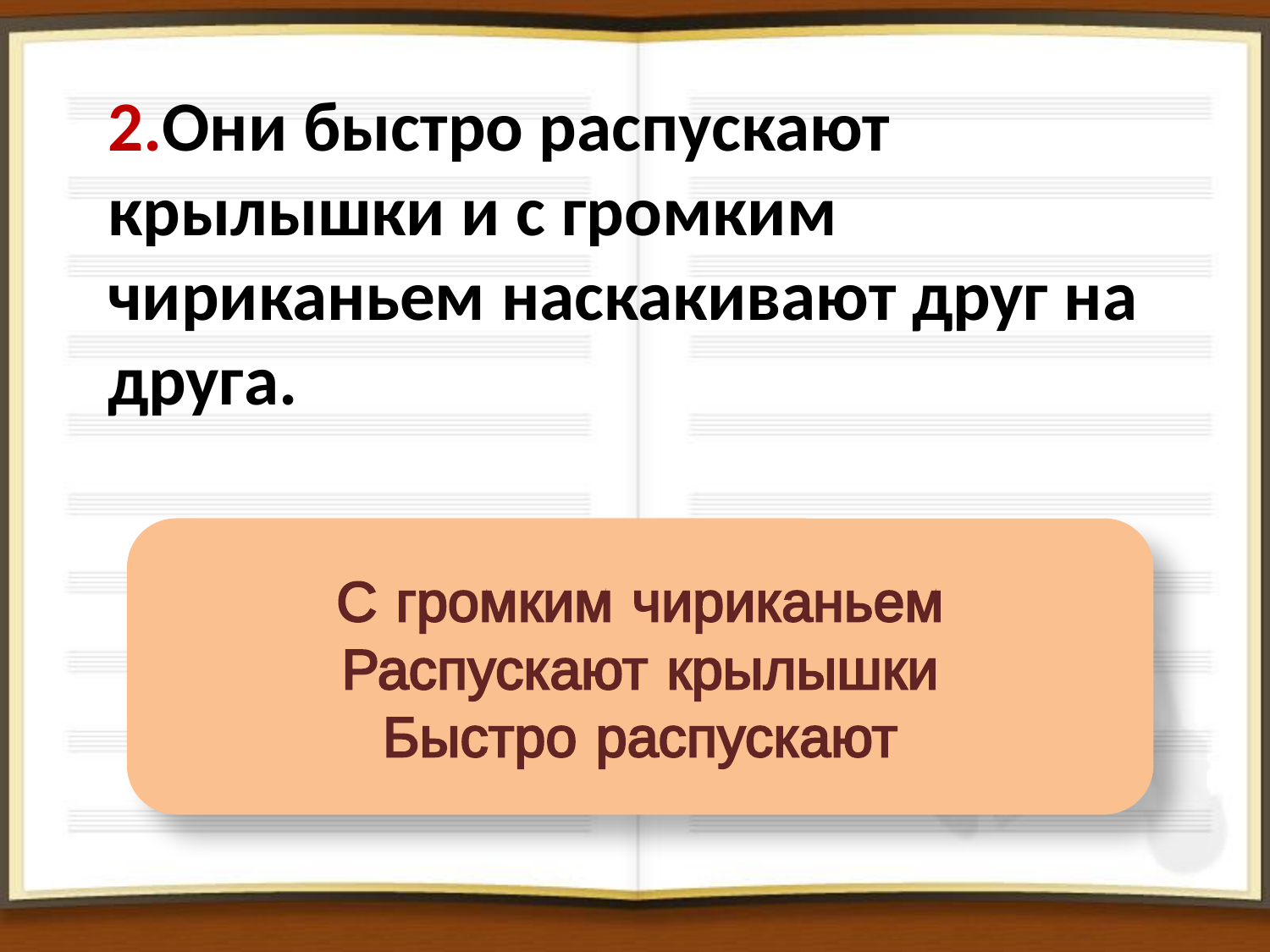

2.Они быстро распускают крылышки и с громким чириканьем наскакивают друг на друга.
С громким чириканьем
Распускают крылышки
Быстро распускают